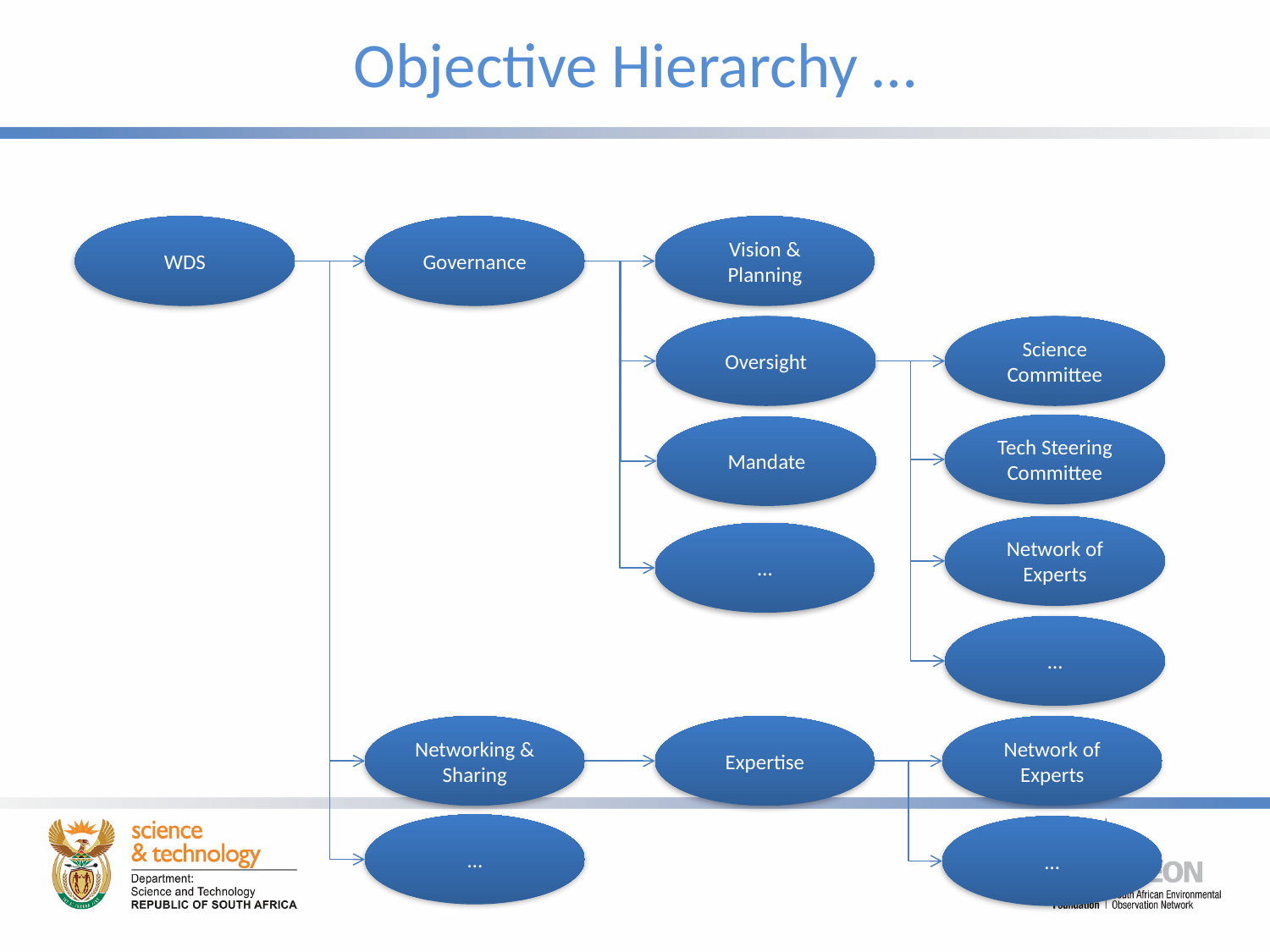

# Objective Hierarchy …
WDS
Governance
Vision &
Planning
Oversight
Science Committee
Tech Steering
Committee
Mandate
Network of Experts
…
…
Networking & Sharing
Expertise
Network of Experts
…
…